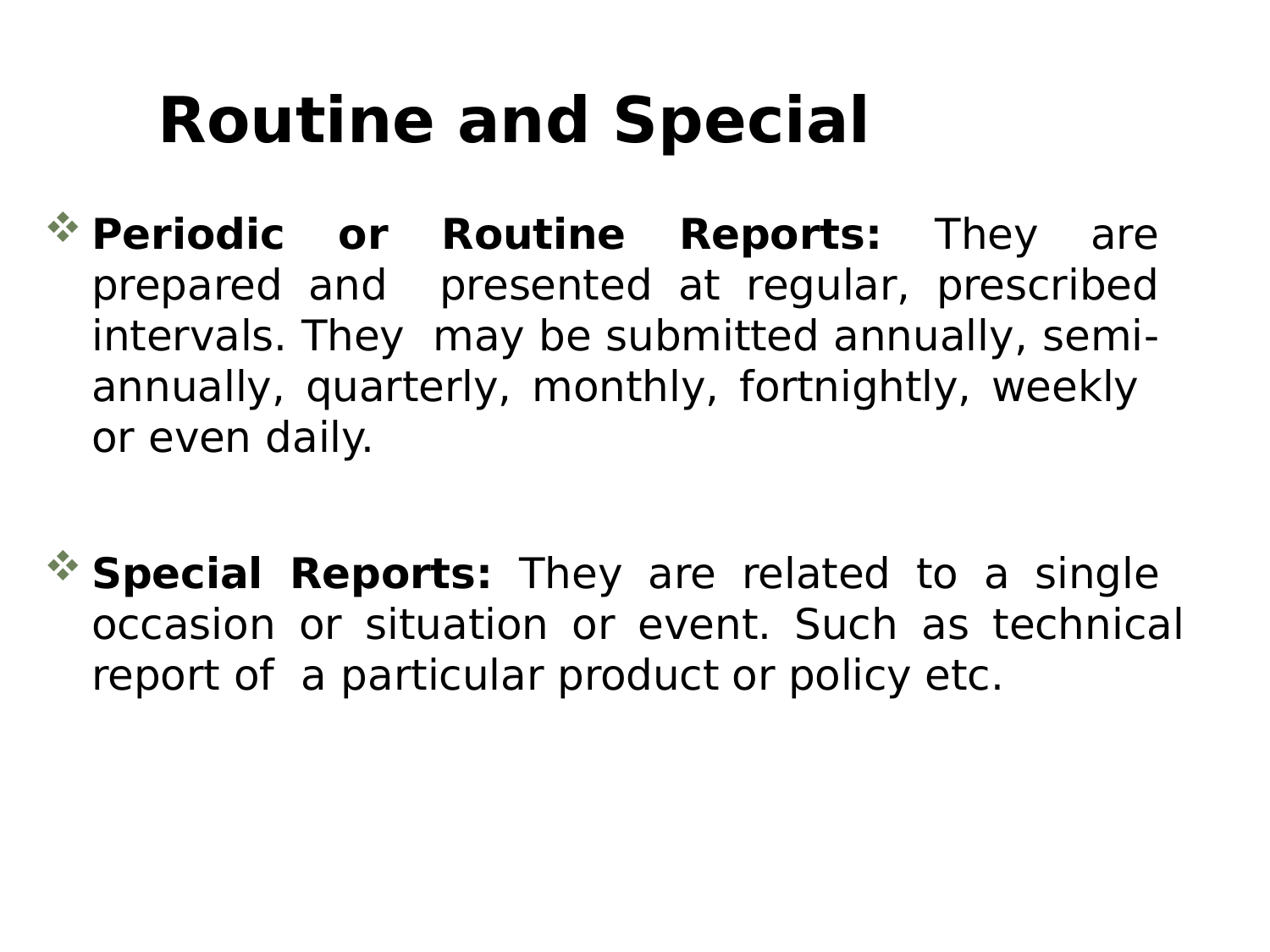

Company Logo
# Routine and Special
Periodic or Routine Reports: They are prepared and  presented at regular, prescribed intervals. They  may be submitted annually, semi-annually, quarterly, monthly, fortnightly, weekly  or even daily.

Special Reports: They are related to a single  occasion or situation or event. Such as technical report of  a particular product or policy etc.